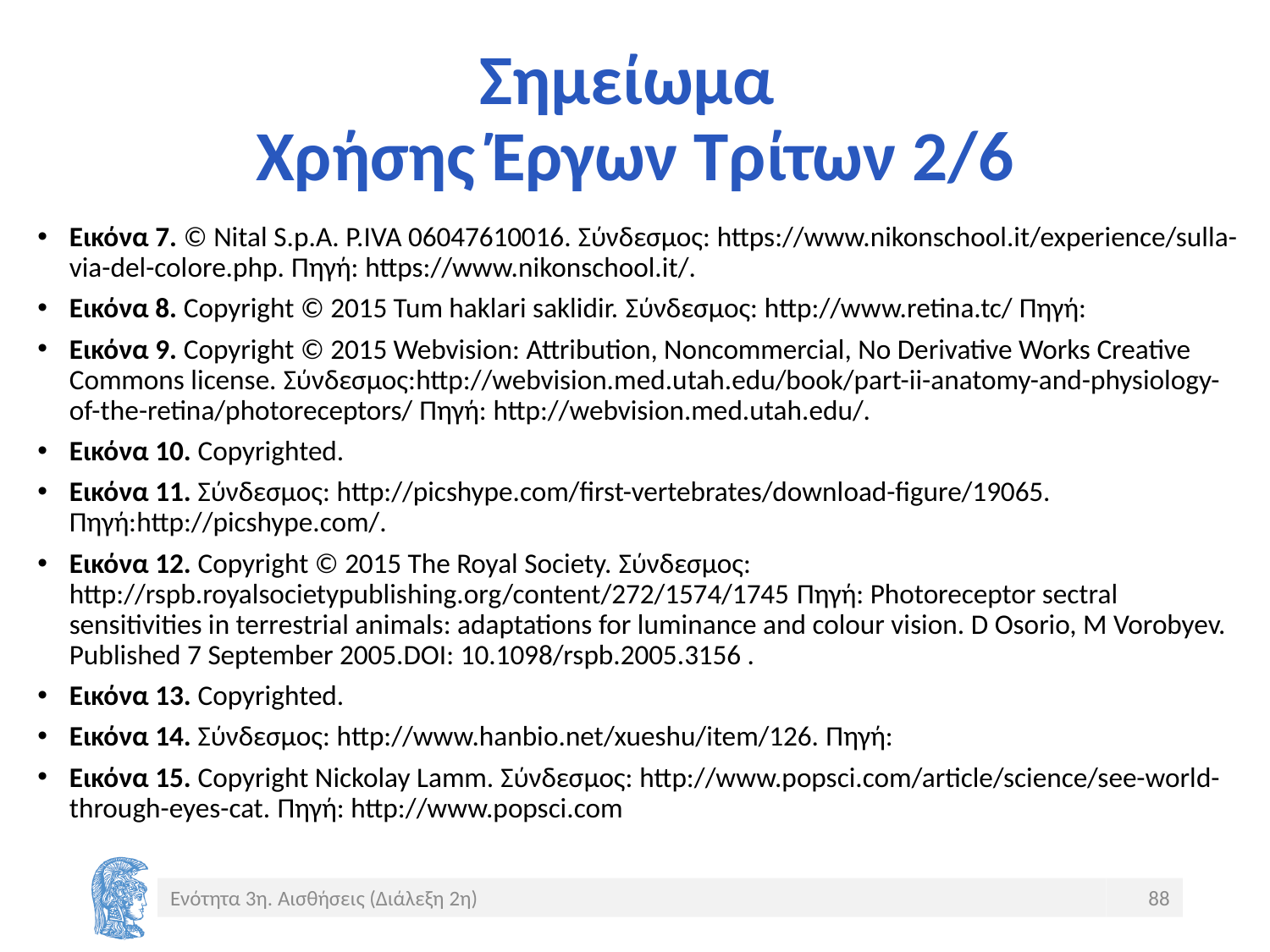

# Σημείωμα Χρήσης Έργων Τρίτων 2/6
Εικόνα 7. © Nital S.p.A. P.IVA 06047610016. Σύνδεσμος: https://www.nikonschool.it/experience/sulla-via-del-colore.php. Πηγή: https://www.nikonschool.it/.
Εικόνα 8. Copyright © 2015 Tum haklari saklidir. Σύνδεσμος: http://www.retina.tc/ Πηγή:
Εικόνα 9. Copyright © 2015 Webvision: Attribution, Noncommercial, No Derivative Works Creative Commons license. Σύνδεσμος:http://webvision.med.utah.edu/book/part-ii-anatomy-and-physiology-of-the-retina/photoreceptors/ Πηγή: http://webvision.med.utah.edu/.
Εικόνα 10. Copyrighted.
Εικόνα 11. Σύνδεσμος: http://picshype.com/first-vertebrates/download-figure/19065. Πηγή:http://picshype.com/.
Εικόνα 12. Copyright © 2015 The Royal Society. Σύνδεσμος: http://rspb.royalsocietypublishing.org/content/272/1574/1745 Πηγή: Photoreceptor sectral sensitivities in terrestrial animals: adaptations for luminance and colour vision. D Osorio, M Vorobyev. Published 7 September 2005.DOI: 10.1098/rspb.2005.3156 .
Εικόνα 13. Copyrighted.
Εικόνα 14. Σύνδεσμος: http://www.hanbio.net/xueshu/item/126. Πηγή:
Εικόνα 15. Copyright Nickolay Lamm. Σύνδεσμος: http://www.popsci.com/article/science/see-world-through-eyes-cat. Πηγή: http://www.popsci.com

Ενότητα 3η. Αισθήσεις (Διάλεξη 2η)
88